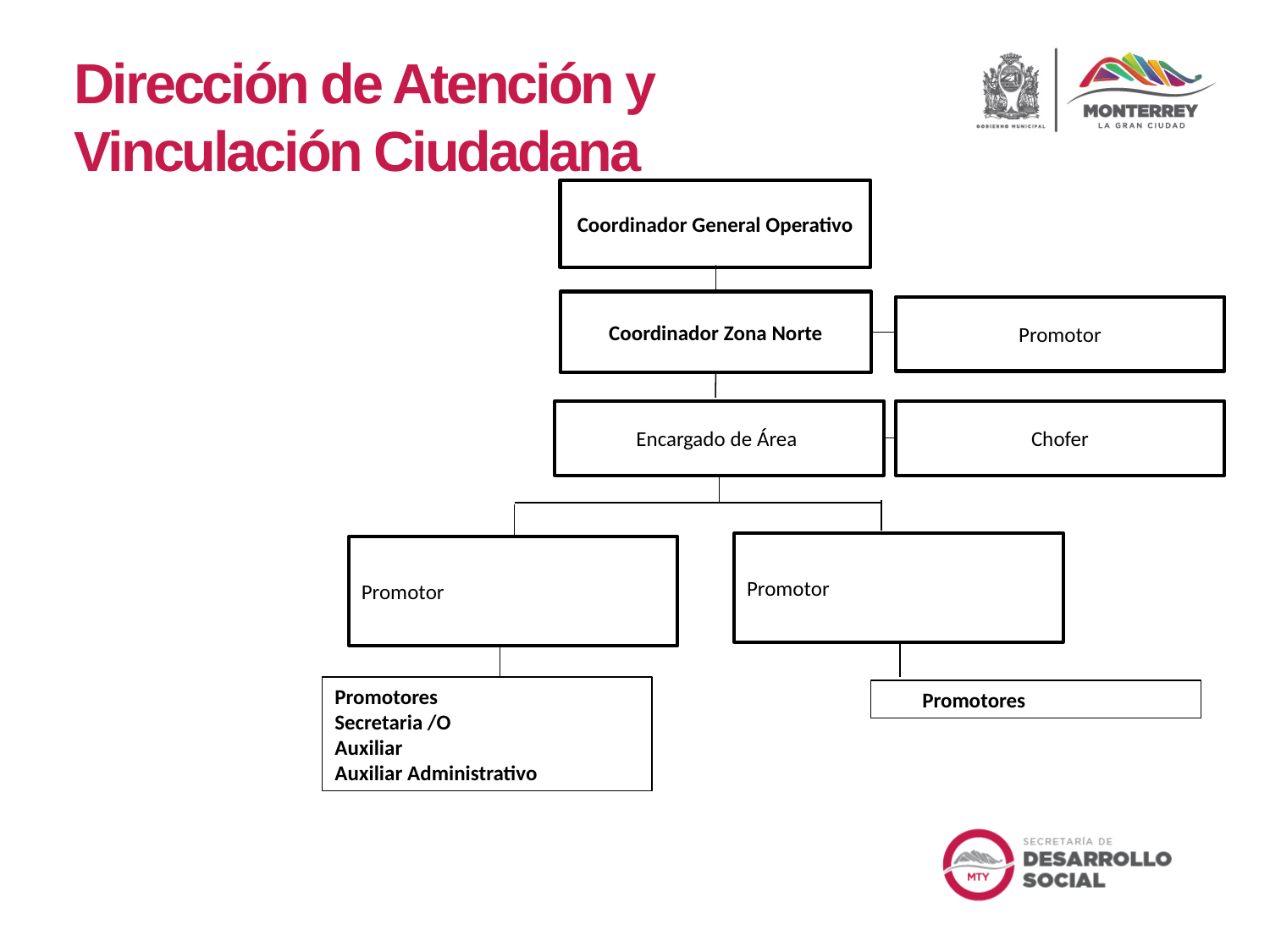

Dirección de Atención y Vinculación Ciudadana
Coordinador General Operativo
Coordinador Zona Norte
Promotor
Encargado de Área
Chofer
Promotor
Promotor
Promotores
Secretaria /O
Auxiliar
Auxiliar Administrativo
        Promotores